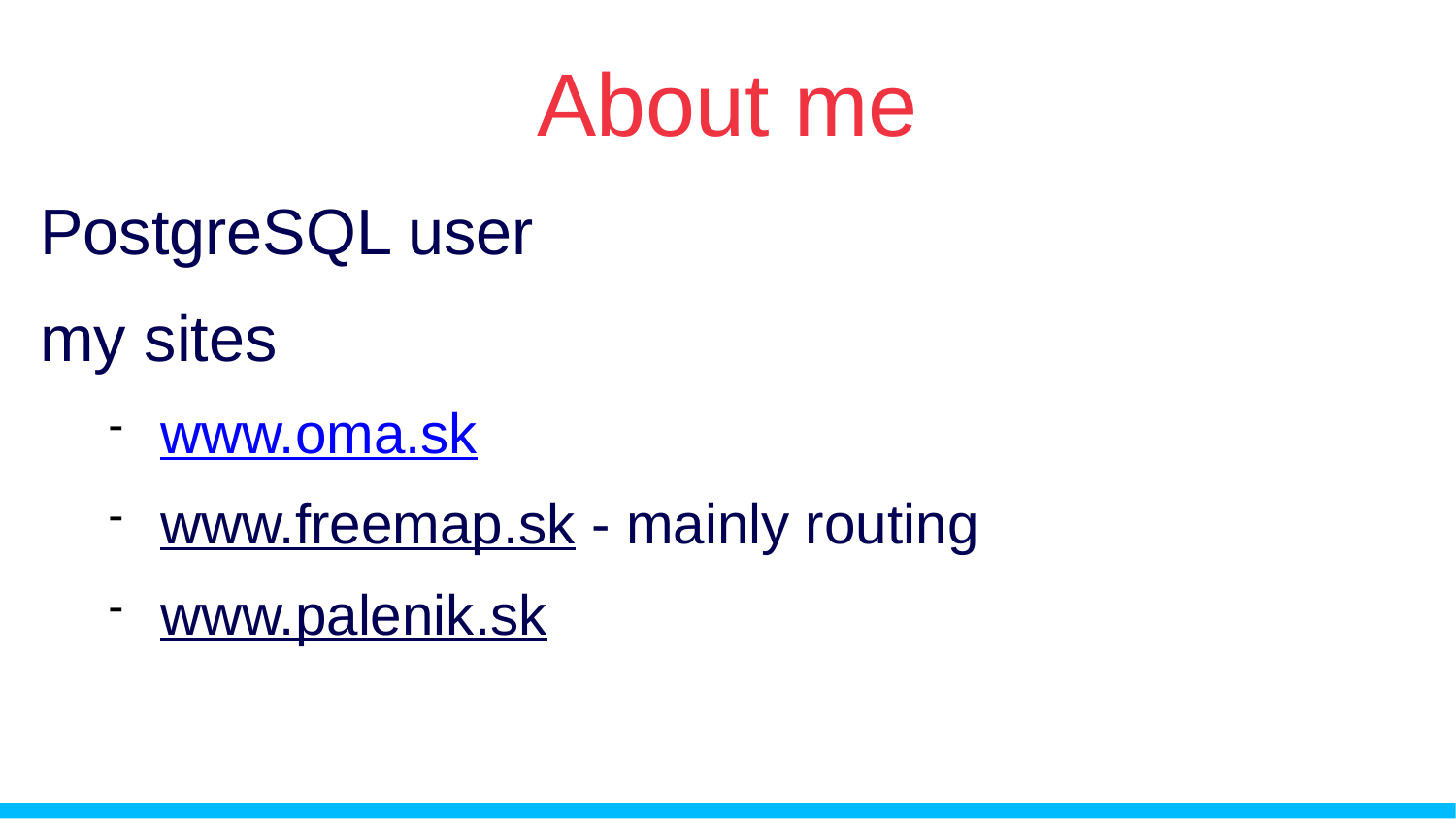

About me
PostgreSQL user
my sites
www.oma.sk
www.freemap.sk - mainly routing
www.palenik.sk